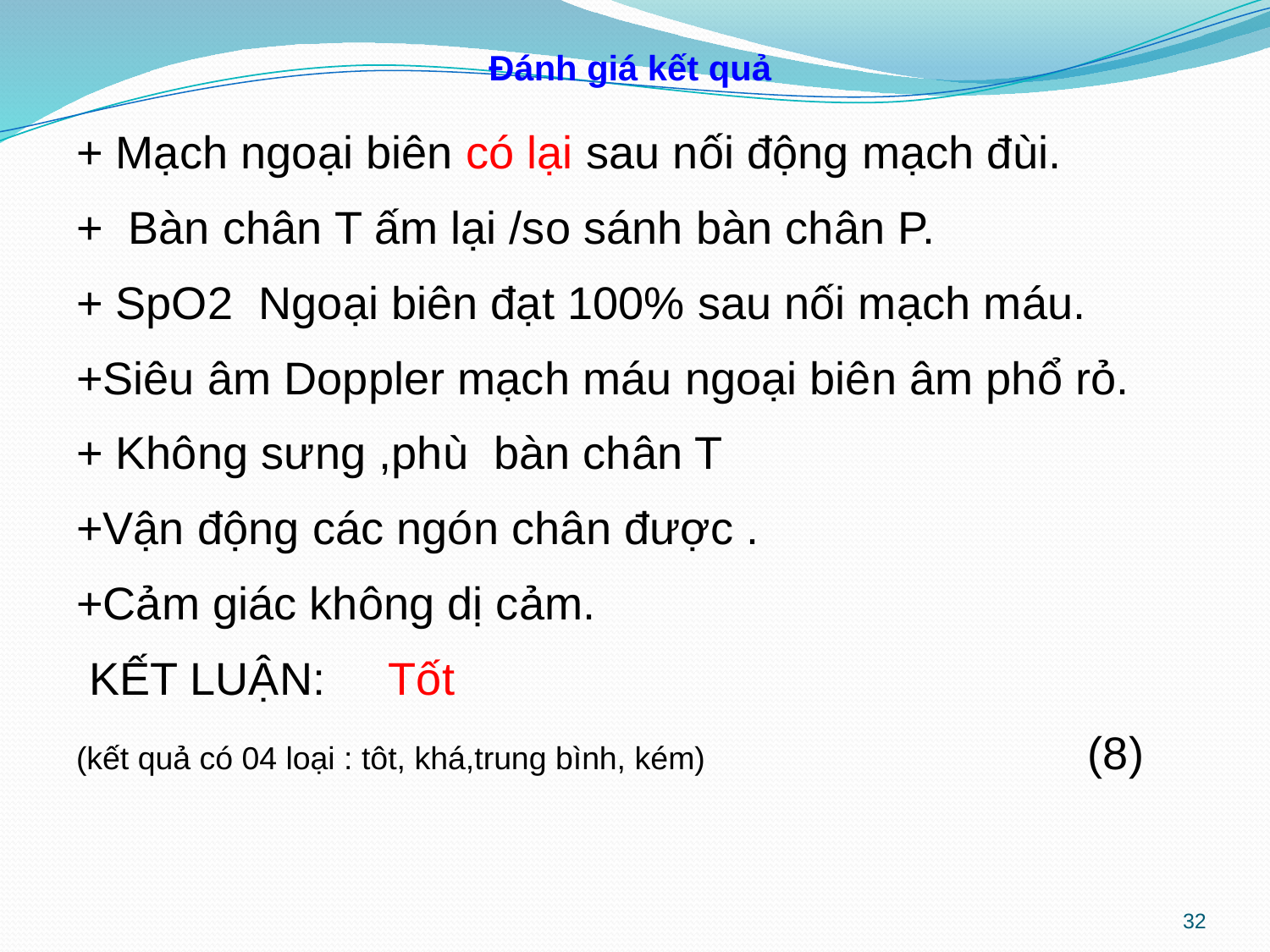

# Đánh giá kết quả
+ Mạch ngoại biên có lại sau nối động mạch đùi.
+  Bàn chân T ấm lại /so sánh bàn chân P.
+ SpO2  Ngoại biên đạt 100% sau nối mạch máu.
+Siêu âm Doppler mạch máu ngoại biên âm phổ rỏ.
+ Không sưng ,phù  bàn chân T
+Vận động các ngón chân được .
+Cảm giác không dị cảm.
 KẾT LUẬN:     Tốt
(kết quả có 04 loại : tôt, khá,trung bình, kém)                                           (8)

32